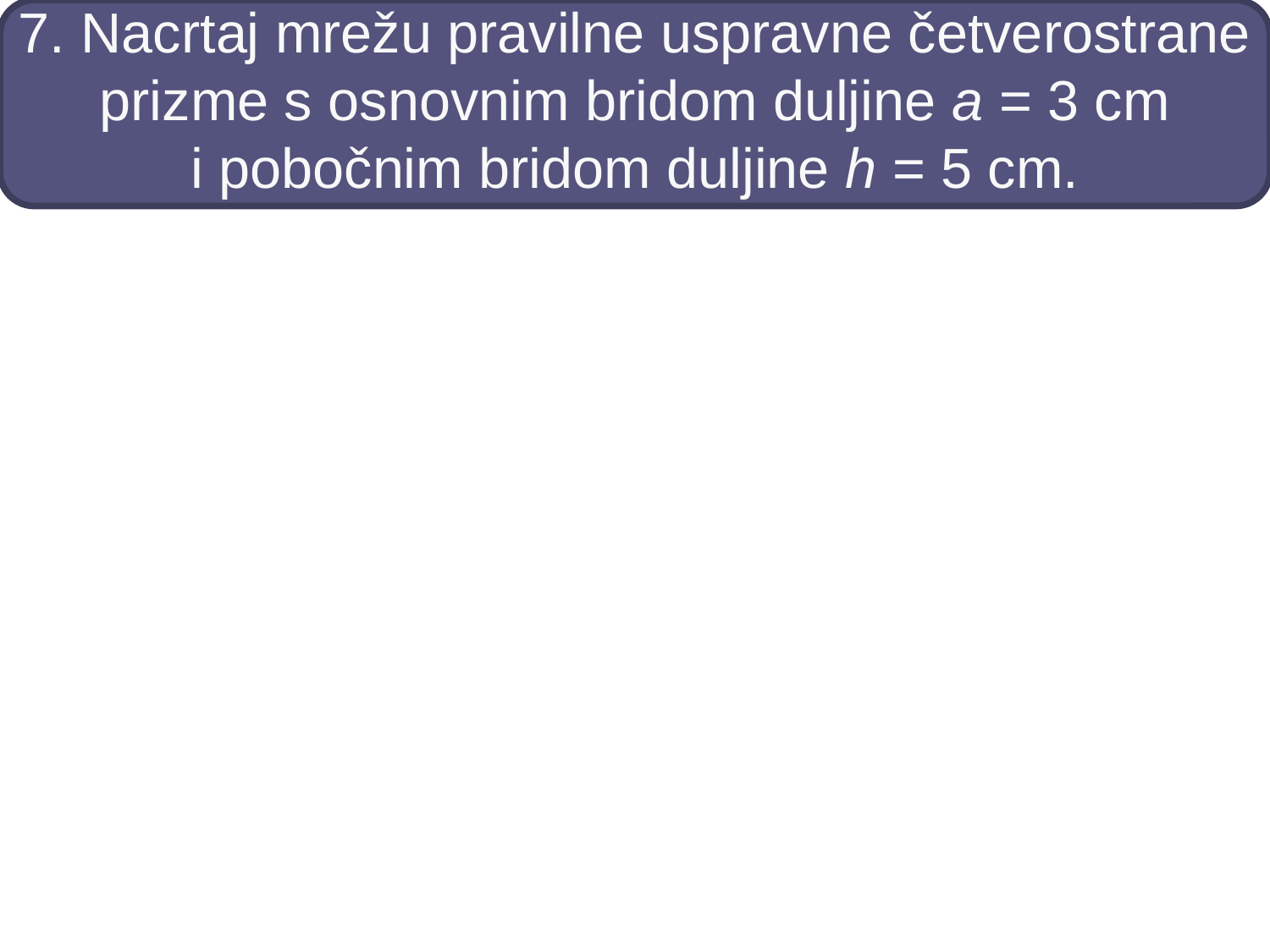

# 7. Nacrtaj mrežu pravilne uspravne četverostrane prizme s osnovnim bridom duljine a = 3 cm i pobočnim bridom duljine h = 5 cm.